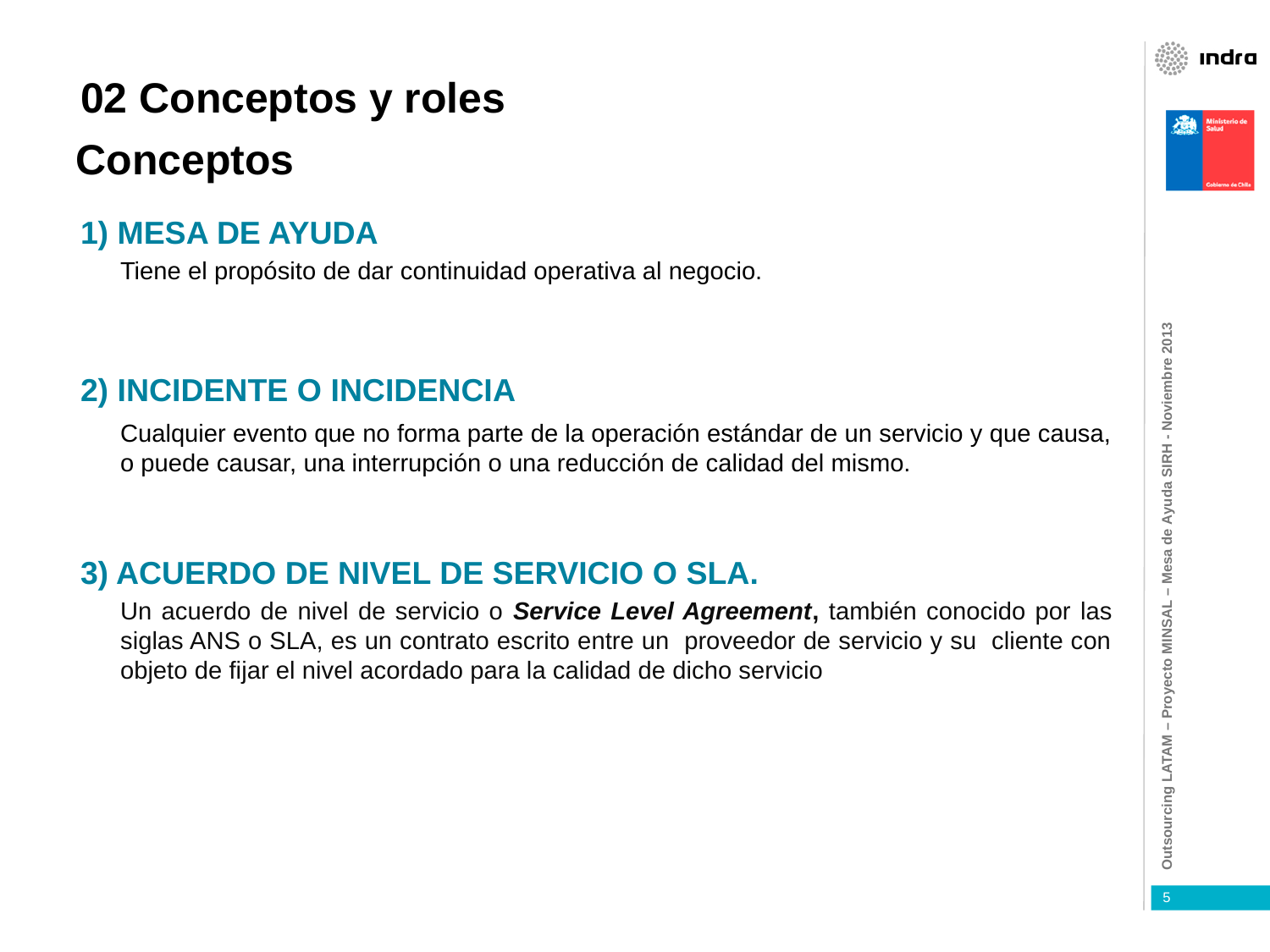

02 Conceptos y roles
Conceptos
1) MESA DE AYUDA
	Tiene el propósito de dar continuidad operativa al negocio.

2) INCIDENTE O INCIDENCIA
	Cualquier evento que no forma parte de la operación estándar de un servicio y que causa, o puede causar, una interrupción o una reducción de calidad del mismo.

3) ACUERDO DE NIVEL DE SERVICIO O SLA.
	Un acuerdo de nivel de servicio o Service Level Agreement, también conocido por las siglas ANS o SLA, es un contrato escrito entre un  proveedor de servicio y su  cliente con objeto de fijar el nivel acordado para la calidad de dicho servicio

5